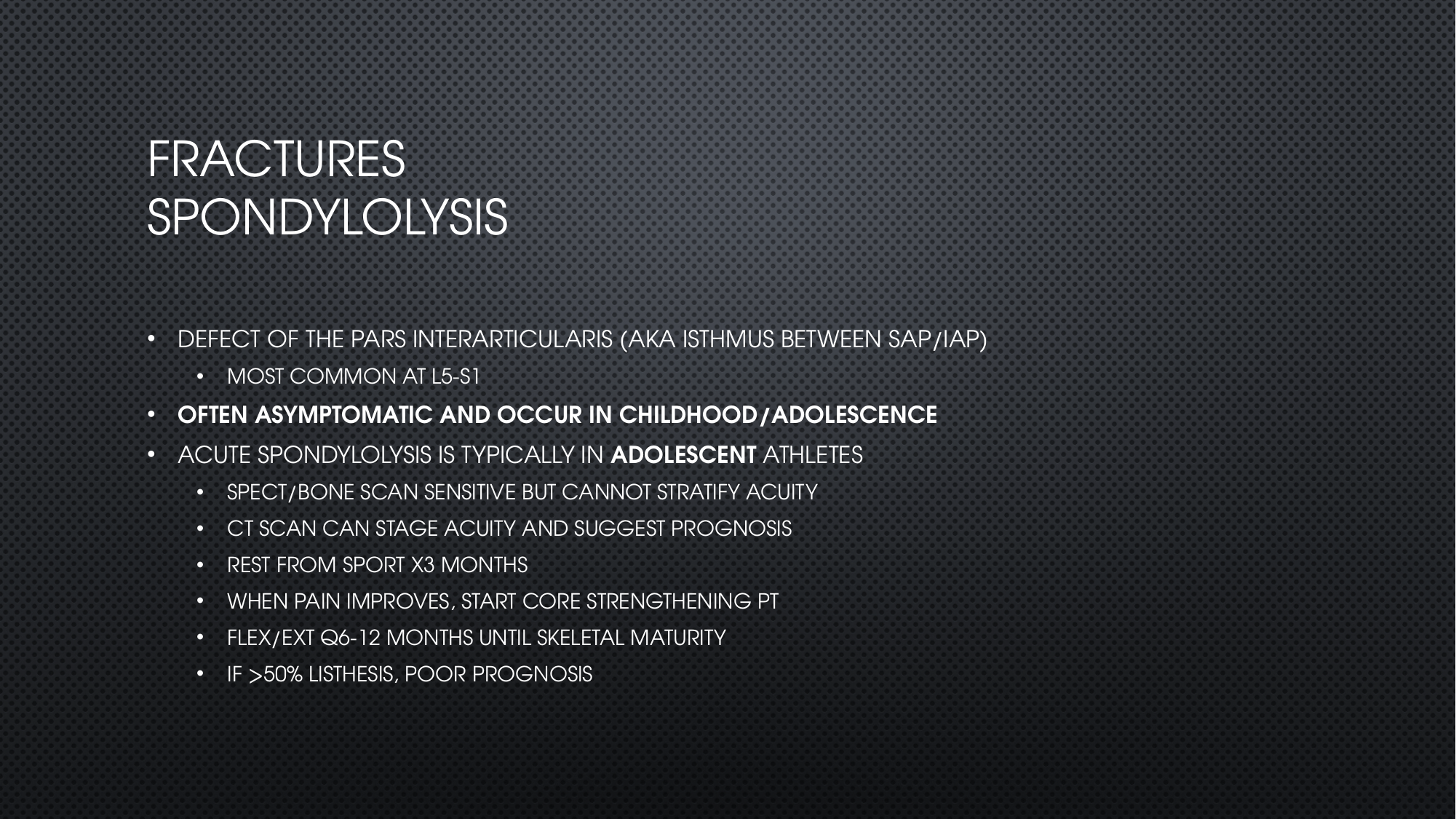

# Fractures SPondylolysis
Defect of the pars interarticularis (aka isthmus between sap/iap)
Most common at L5-S1
Often asymptomatic and occur in childhood/adolescence
Acute spondylolysis is typically in adolescent athletes
SPECT/Bone scan sensitive but cannot stratify acuity
CT scan can stage acuity and suggest prognosis
Rest from sport x3 months
When pain improves, start core strengthening pt
Flex/ext q6-12 months until skeletal maturity
If >50% listhesis, poor prognosis